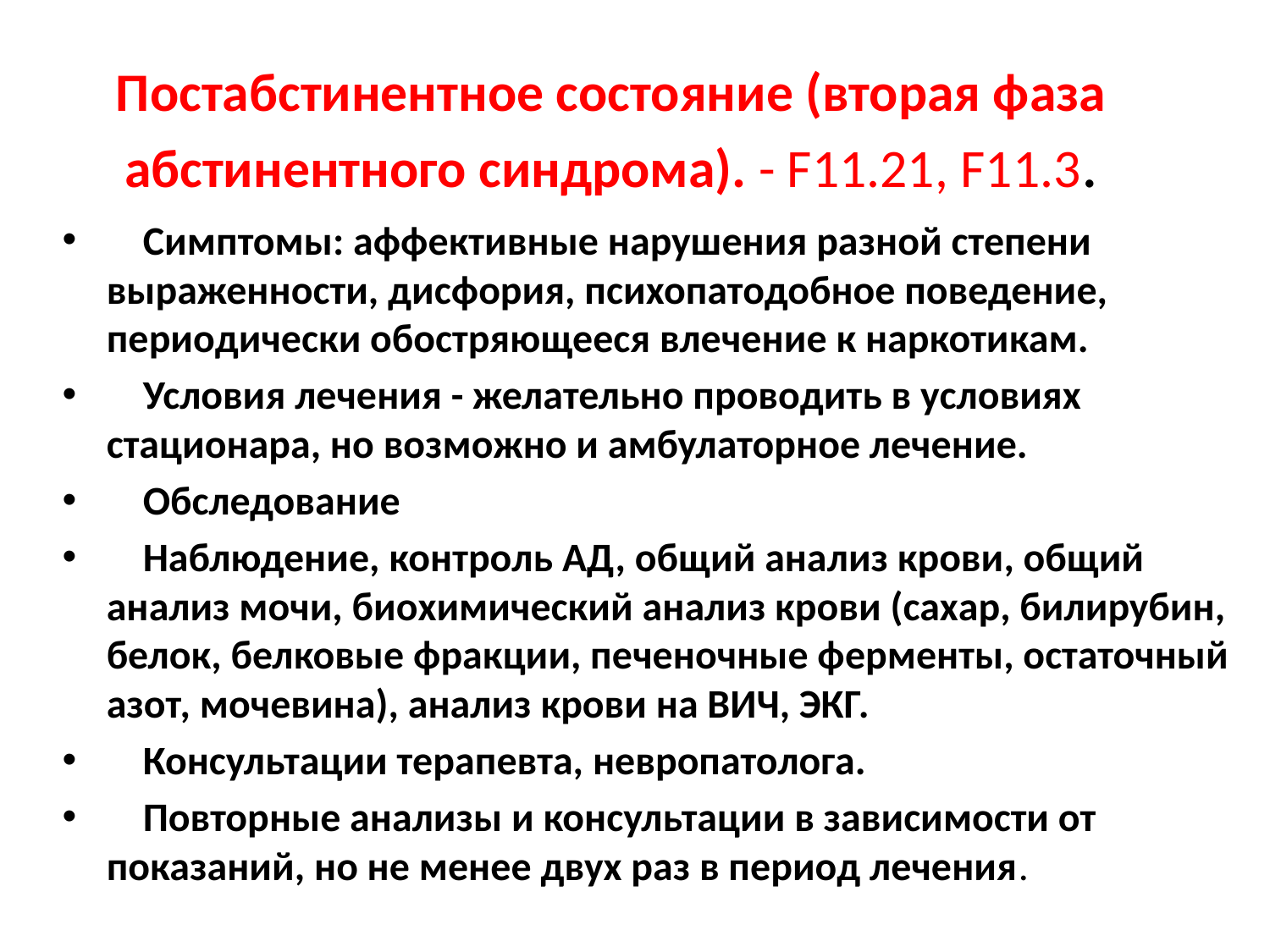

# Постабстинентное состояние (вторая фаза абстинентного синдрома). - F11.21, F11.3.
    Симптомы: аффективные нарушения разной степени выраженности, дисфория, психопатодобное поведение, периодически обостряющееся влечение к наркотикам.
    Условия лечения - желательно проводить в условиях стационара, но возможно и амбулаторное лечение.
    Обследование
    Наблюдение, контроль АД, общий анализ крови, общий анализ мочи, биохимический анализ крови (сахар, билирубин, белок, белковые фракции, печеночные ферменты, остаточный азот, мочевина), анализ крови на ВИЧ, ЭКГ.
    Консультации терапевта, невропатолога.
    Повторные анализы и консультации в зависимости от показаний, но не менее двух раз в период лечения.